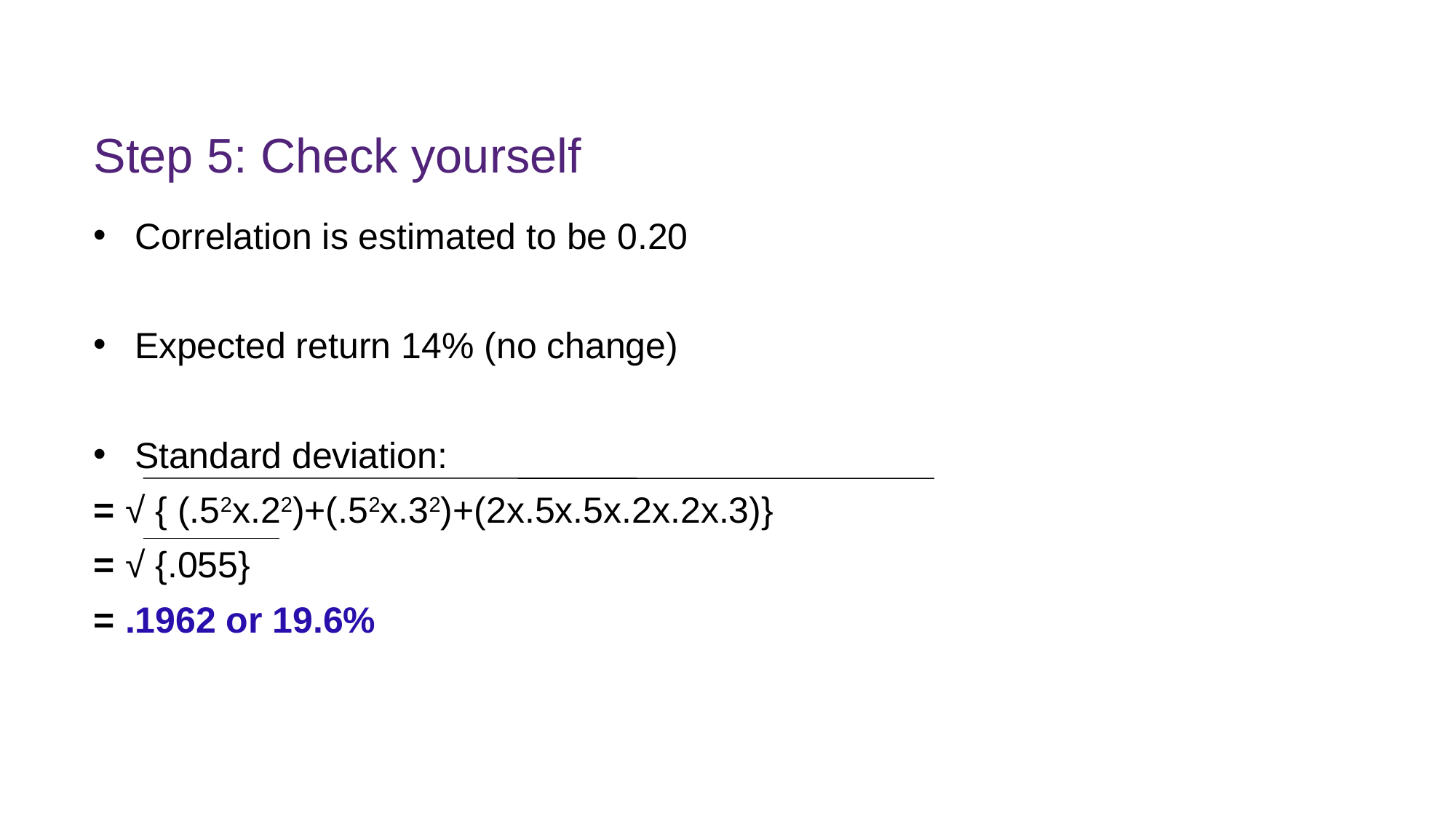

# Step 5: Check yourself
Correlation is estimated to be 0.20

Expected return 14% (no change)

Standard deviation:
= √ { (.52x.22)+(.52x.32)+(2x.5x.5x.2x.2x.3)}
= √ {.055}
= .1962 or 19.6%

FINM7409